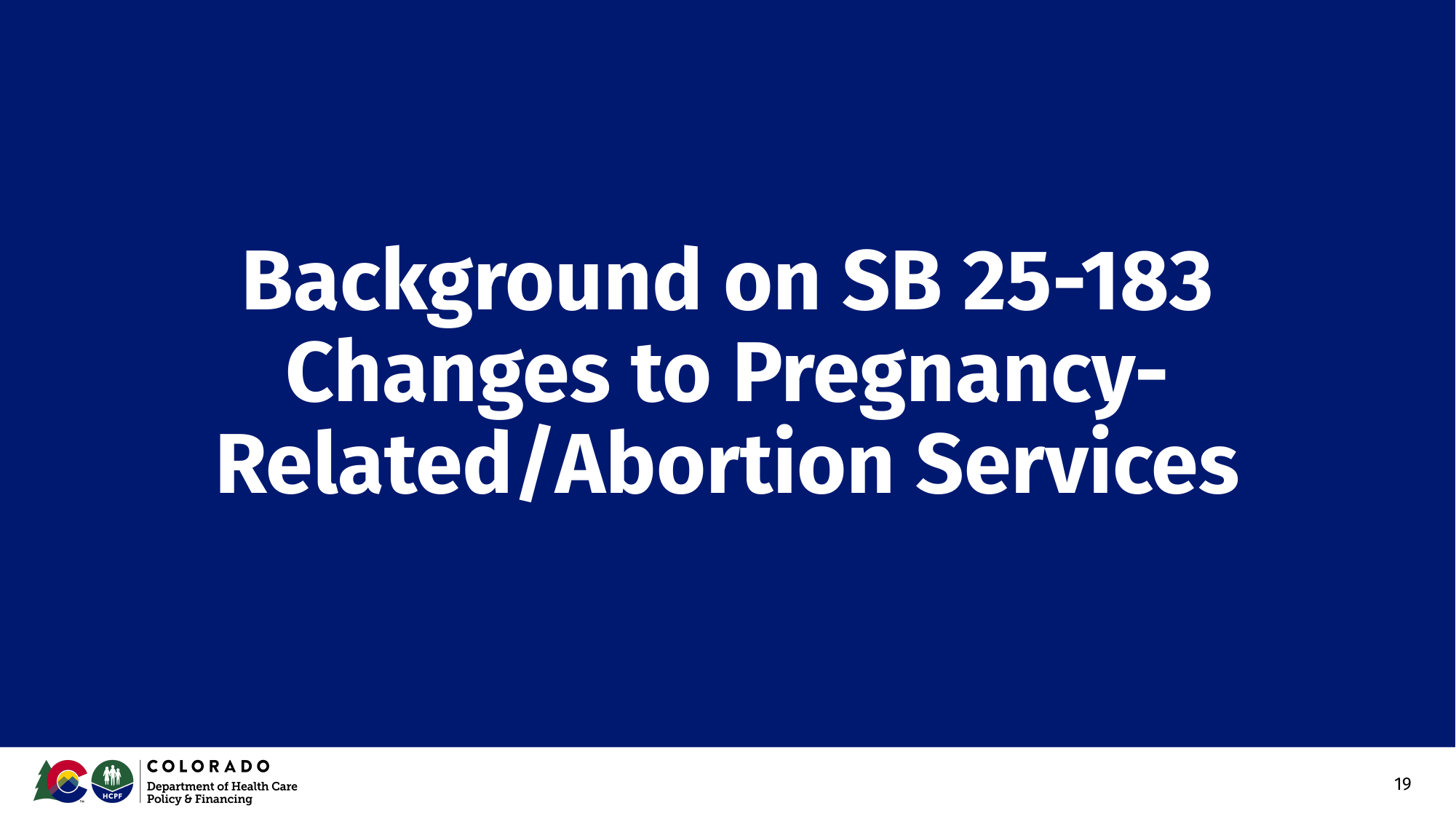

# Background on SB 25-183 Changes to Pregnancy-Related/Abortion Services
19